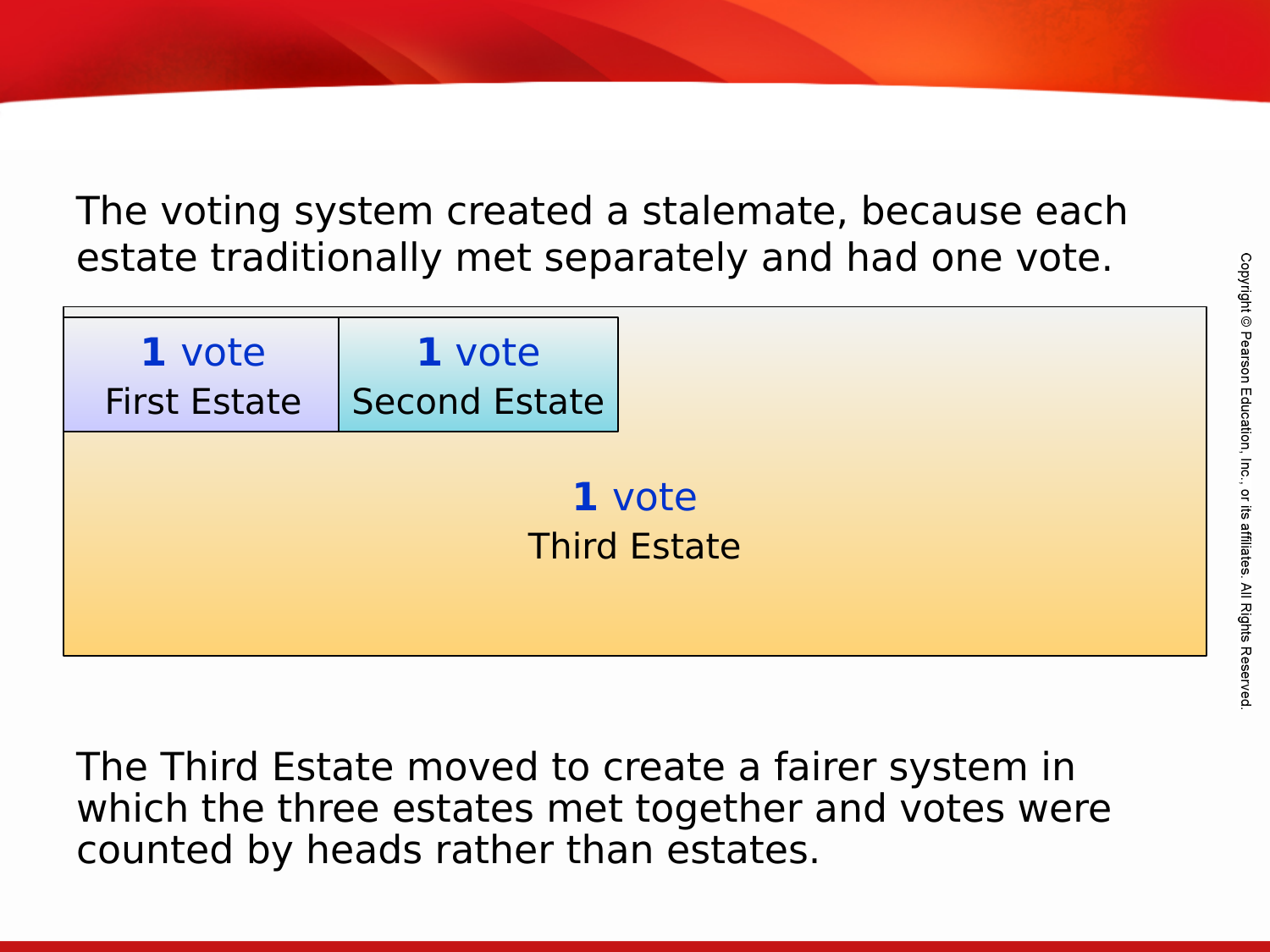

The voting system created a stalemate, because each estate traditionally met separately and had one vote.

1 vote
Third Estate
1 vote
First Estate
1 vote
Second Estate
The Third Estate moved to create a fairer system in which the three estates met together and votes were counted by heads rather than estates.